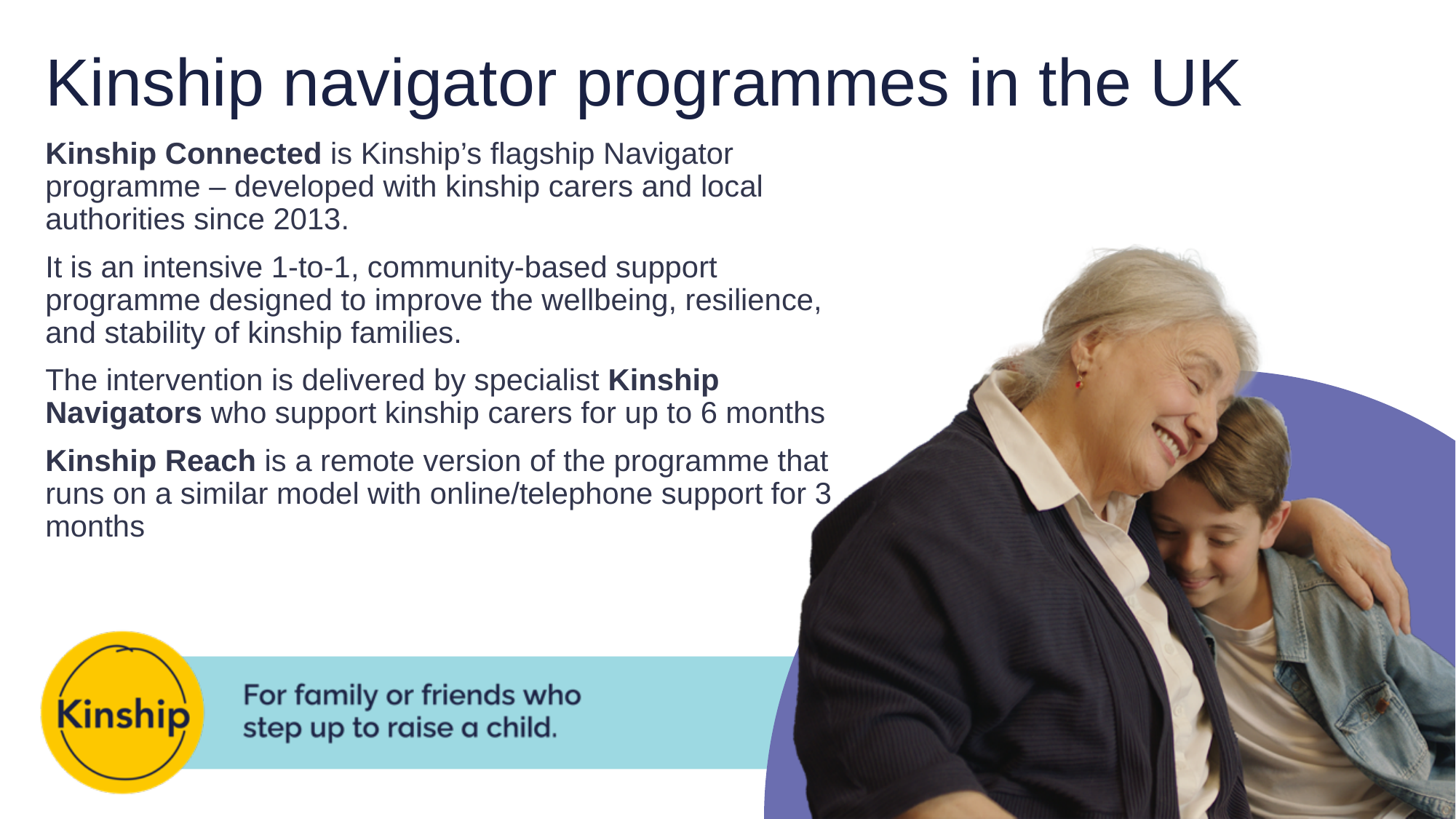

# Kinship navigator programmes in the UK
Kinship Connected is Kinship’s flagship Navigator programme – developed with kinship carers and local authorities since 2013.
It is an intensive 1-to-1, community-based support programme designed to improve the wellbeing, resilience, and stability of kinship families.
The intervention is delivered by specialist Kinship Navigators who support kinship carers for up to 6 months
Kinship Reach is a remote version of the programme that runs on a similar model with online/telephone support for 3 months